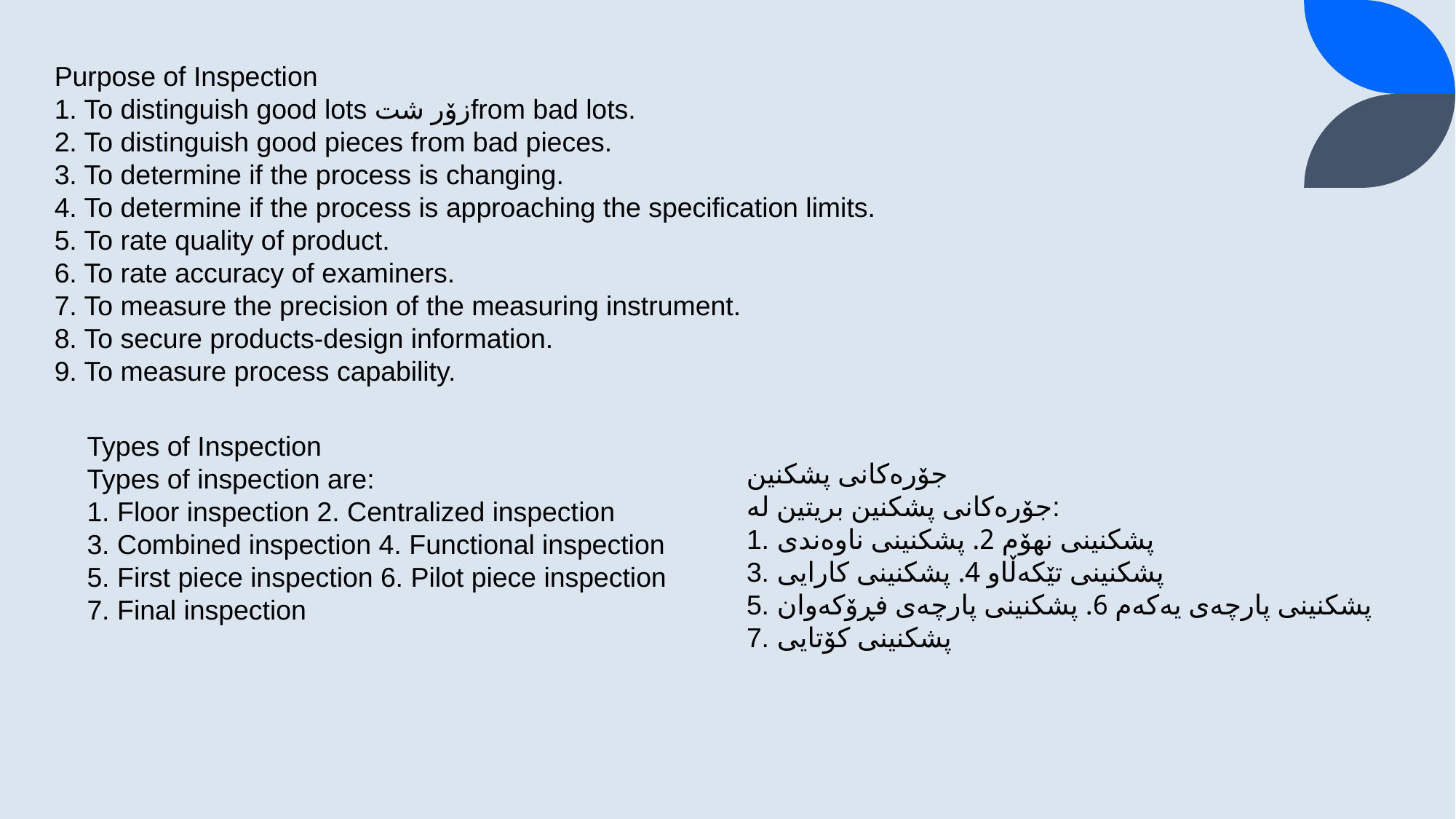

Purpose of Inspection
1. To distinguish good lots زۆر شتfrom bad lots.
2. To distinguish good pieces from bad pieces.
3. To determine if the process is changing.
4. To determine if the process is approaching the specification limits.
5. To rate quality of product.
6. To rate accuracy of examiners.
7. To measure the precision of the measuring instrument.
8. To secure products-design information.
9. To measure process capability.
Types of Inspection
Types of inspection are:
1. Floor inspection 2. Centralized inspection
3. Combined inspection 4. Functional inspection
5. First piece inspection 6. Pilot piece inspection
7. Final inspection
جۆرەکانی پشکنین
جۆرەکانی پشکنین بریتین لە:
1. پشکنینی نهۆم 2. پشکنینی ناوەندی
3. پشکنینی تێکەڵاو 4. پشکنینی کارایی
5. پشکنینی پارچەی یەکەم 6. پشکنینی پارچەی فڕۆکەوان
7. پشکنینی کۆتایی